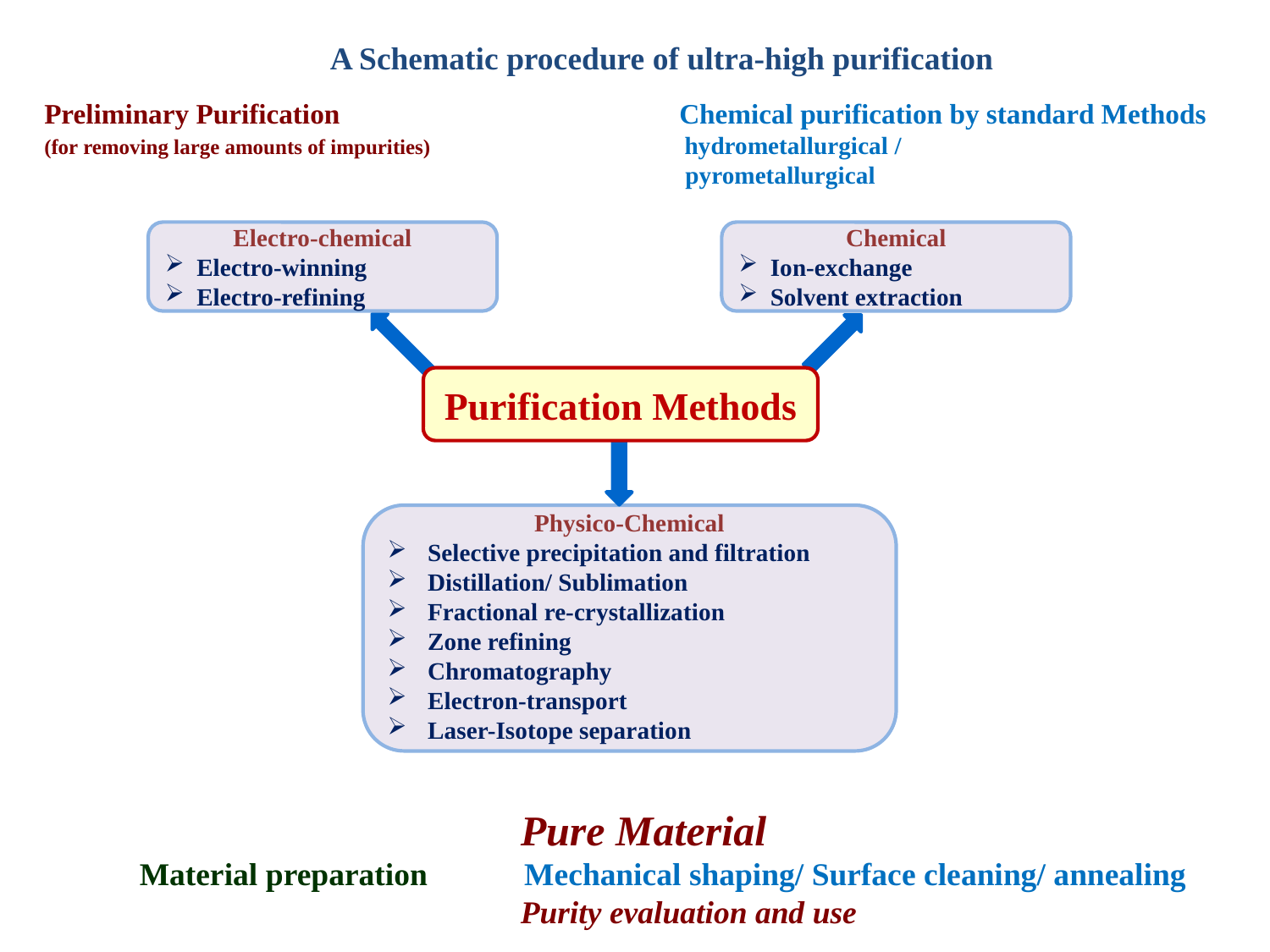

A Schematic procedure of ultra-high purification
Preliminary Purification 		  	Chemical purification by standard Methods
(for removing large amounts of impurities)                    	   	 hydrometallurgical /
					 pyrometallurgical
Electro-chemical
Electro-winning
Electro-refining
Chemical
Ion-exchange
Solvent extraction

Purification Methods

Physico-Chemical
Selective precipitation and filtration
Distillation/ Sublimation
Fractional re-crystallization
Zone refining
Chromatography
Electron-transport
Laser-Isotope separation

				Pure Material
	Material preparation            Mechanical shaping/ Surface cleaning/ annealing
				Purity evaluation and use